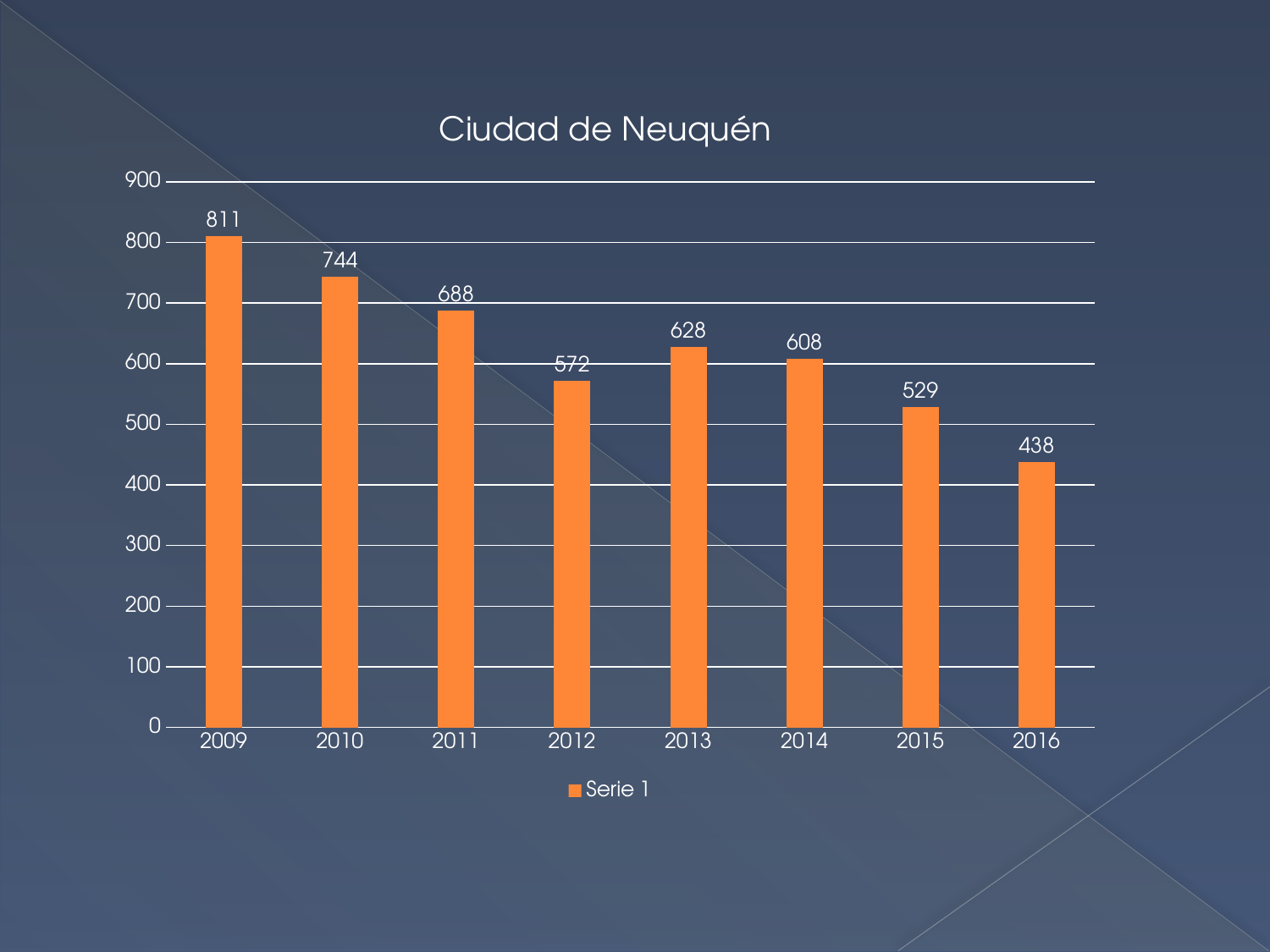

### Chart: Ciudad de Neuquén

| Category | Serie 1 |
|---|---|
| 2009 | 811.0 |
| 2010 | 744.0 |
| 2011 | 688.0 |
| 2012 | 572.0 |
| 2013 | 628.0 |
| 2014 | 608.0 |
| 2015 | 529.0 |
| 2016 | 438.0 |